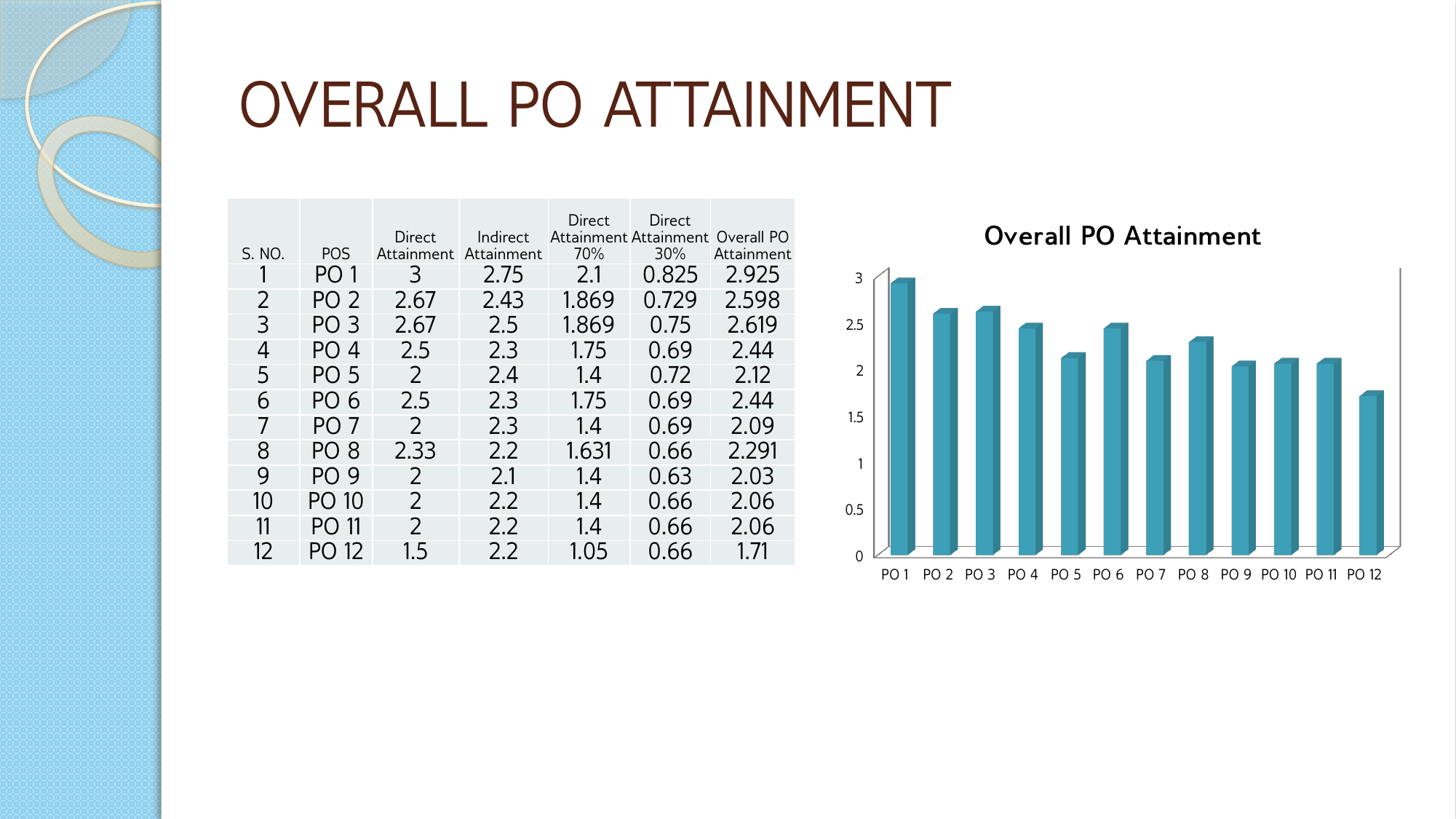

# OVERALL PO ATTAINMENT
| S. NO. | POS | Direct Attainment | Indirect Attainment | Direct Attainment 70% | Direct Attainment 30% | Overall PO Attainment |
| --- | --- | --- | --- | --- | --- | --- |
| 1 | PO 1 | 3 | 2.75 | 2.1 | 0.825 | 2.925 |
| 2 | PO 2 | 2.67 | 2.43 | 1.869 | 0.729 | 2.598 |
| 3 | PO 3 | 2.67 | 2.5 | 1.869 | 0.75 | 2.619 |
| 4 | PO 4 | 2.5 | 2.3 | 1.75 | 0.69 | 2.44 |
| 5 | PO 5 | 2 | 2.4 | 1.4 | 0.72 | 2.12 |
| 6 | PO 6 | 2.5 | 2.3 | 1.75 | 0.69 | 2.44 |
| 7 | PO 7 | 2 | 2.3 | 1.4 | 0.69 | 2.09 |
| 8 | PO 8 | 2.33 | 2.2 | 1.631 | 0.66 | 2.291 |
| 9 | PO 9 | 2 | 2.1 | 1.4 | 0.63 | 2.03 |
| 10 | PO 10 | 2 | 2.2 | 1.4 | 0.66 | 2.06 |
| 11 | PO 11 | 2 | 2.2 | 1.4 | 0.66 | 2.06 |
| 12 | PO 12 | 1.5 | 2.2 | 1.05 | 0.66 | 1.71 |

[unsupported chart]